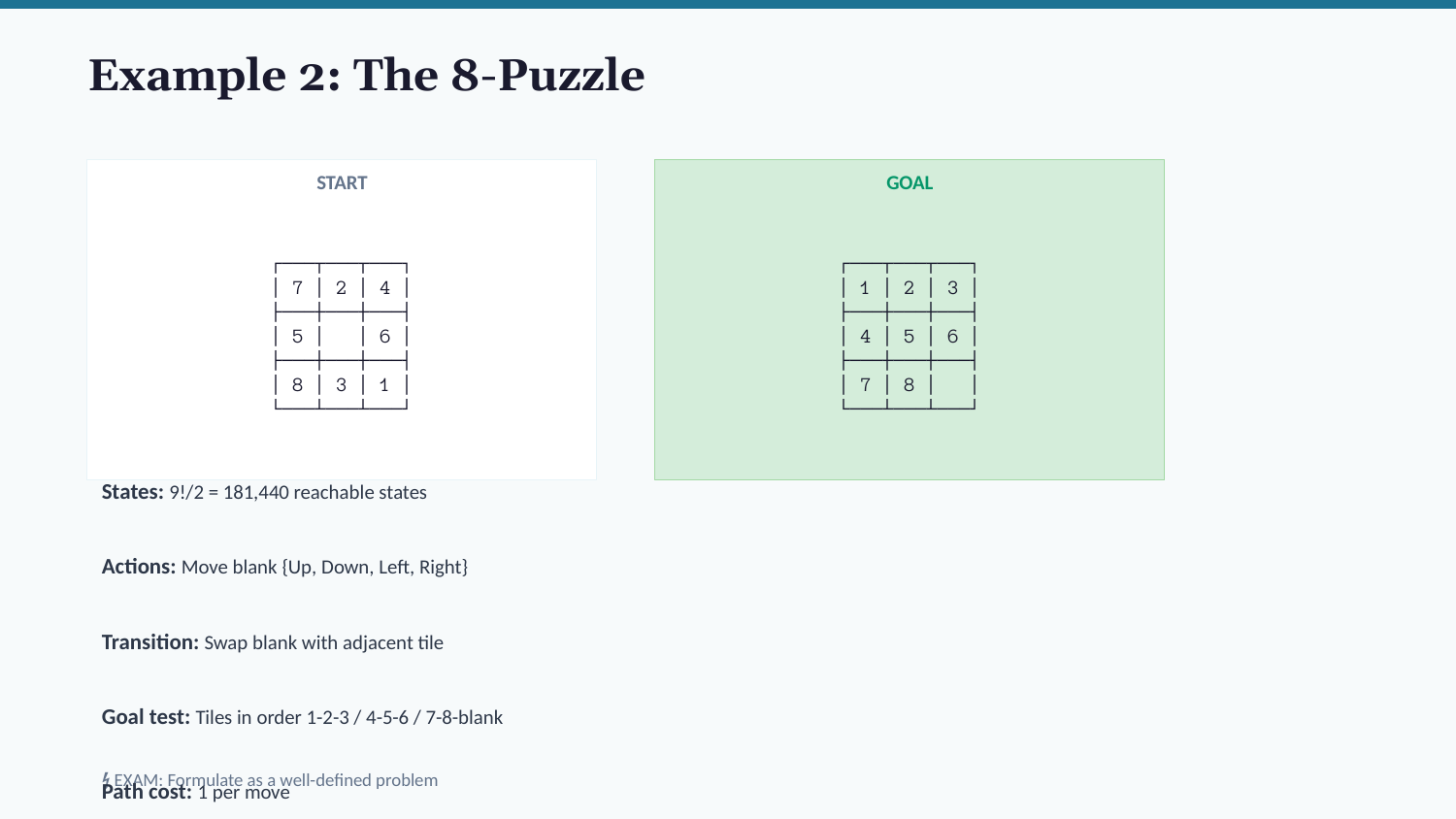

Example 2: The 8-Puzzle

START

GOAL
┌───┬───┬───┐
│ 7 │ 2 │ 4 │
├───┼───┼───┤
│ 5 │   │ 6 │
├───┼───┼───┤
│ 8 │ 3 │ 1 │
└───┴───┴───┘
┌───┬───┬───┐
│ 1 │ 2 │ 3 │
├───┼───┼───┤
│ 4 │ 5 │ 6 │
├───┼───┼───┤
│ 7 │ 8 │   │
└───┴───┴───┘
States: 9!/2 = 181,440 reachable states

Actions: Move blank {Up, Down, Left, Right}

Transition: Swap blank with adjacent tile

Goal test: Tiles in order 1-2-3 / 4-5-6 / 7-8-blank

Path cost: 1 per move
⚡ EXAM: Formulate as a well-defined problem